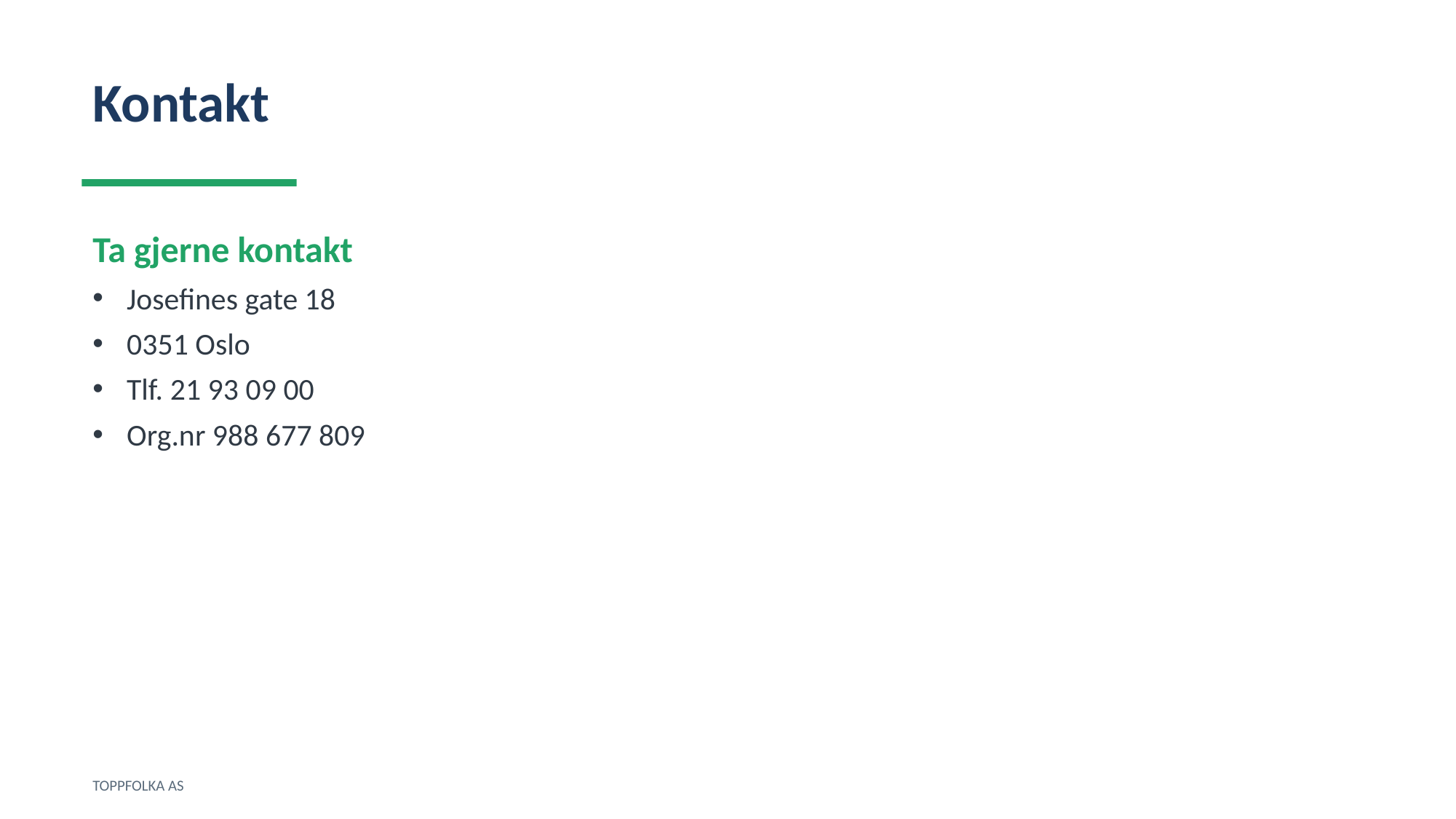

Kontakt

Ta gjerne kontakt
Josefines gate 18
0351 Oslo
Tlf. 21 93 09 00
Org.nr 988 677 809
TOPPFOLKA AS